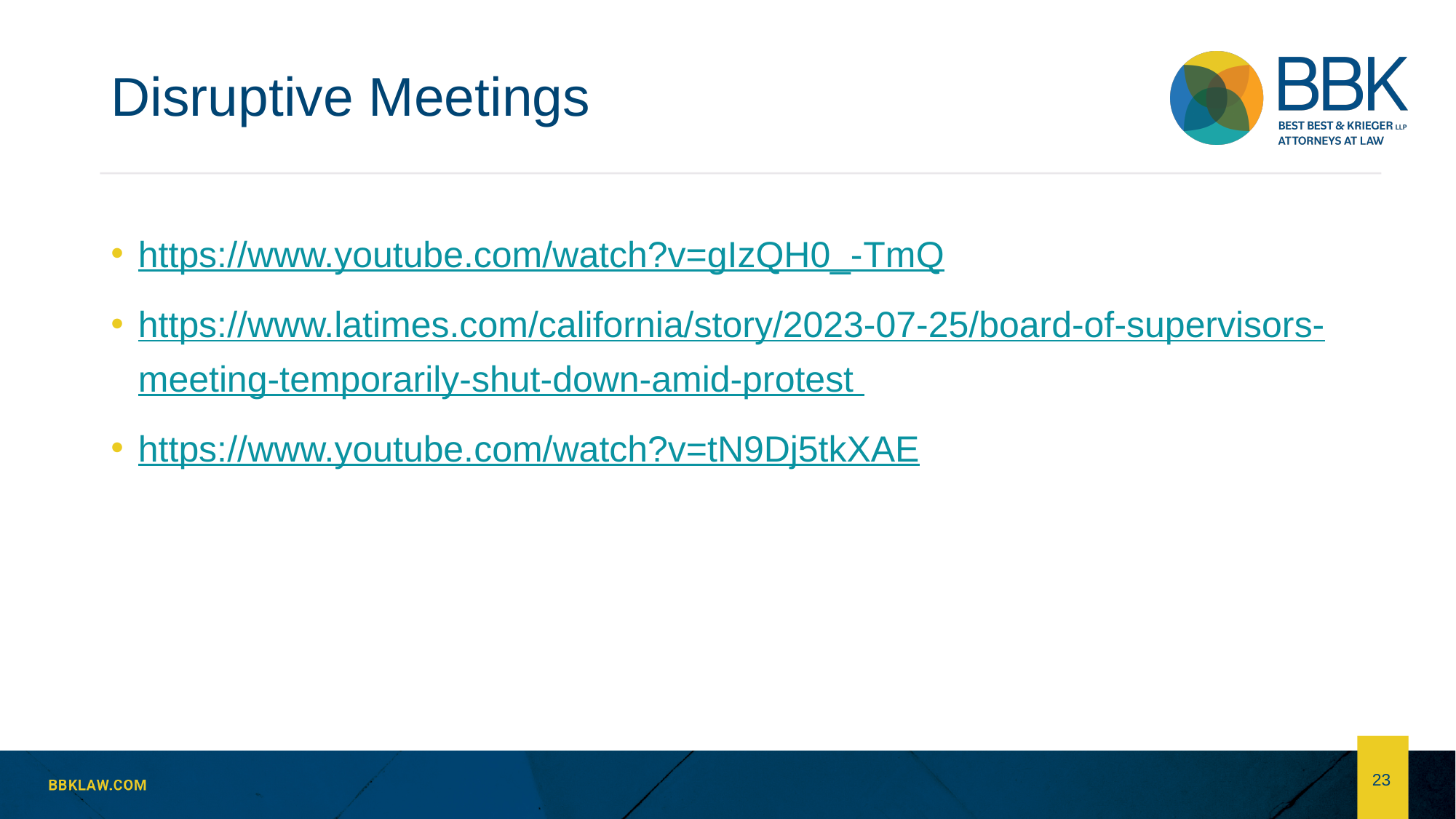

# Disruptive Meetings
https://www.youtube.com/watch?v=gIzQH0_-TmQ
https://www.latimes.com/california/story/2023-07-25/board-of-supervisors-meeting-temporarily-shut-down-amid-protest
https://www.youtube.com/watch?v=tN9Dj5tkXAE

23